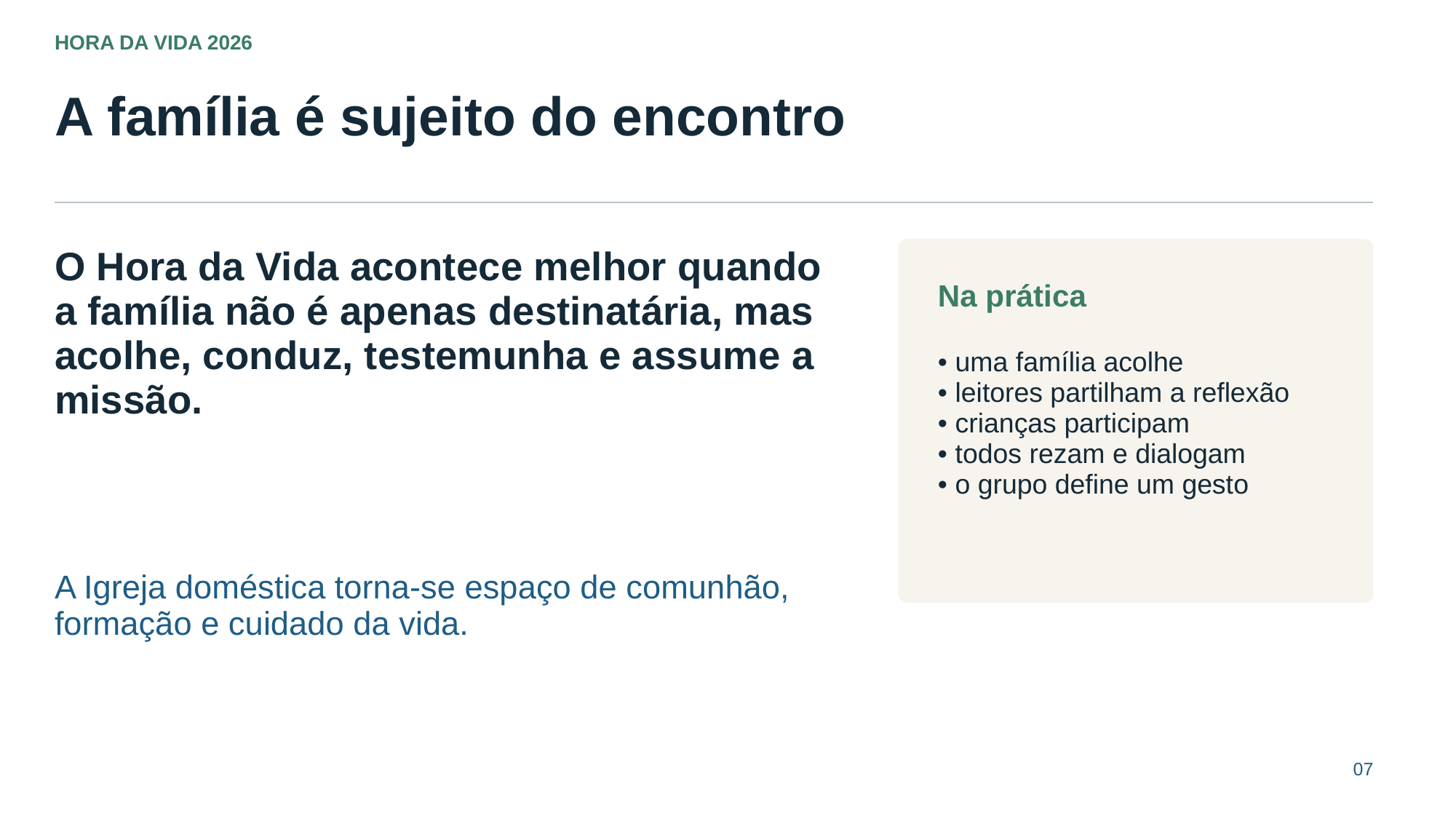

HORA DA VIDA 2026
A família é sujeito do encontro

O Hora da Vida acontece melhor quando a família não é apenas destinatária, mas acolhe, conduz, testemunha e assume a missão.
Na prática
• uma família acolhe
• leitores partilham a reflexão
• crianças participam
• todos rezam e dialogam
• o grupo define um gesto
A Igreja doméstica torna-se espaço de comunhão, formação e cuidado da vida.
07